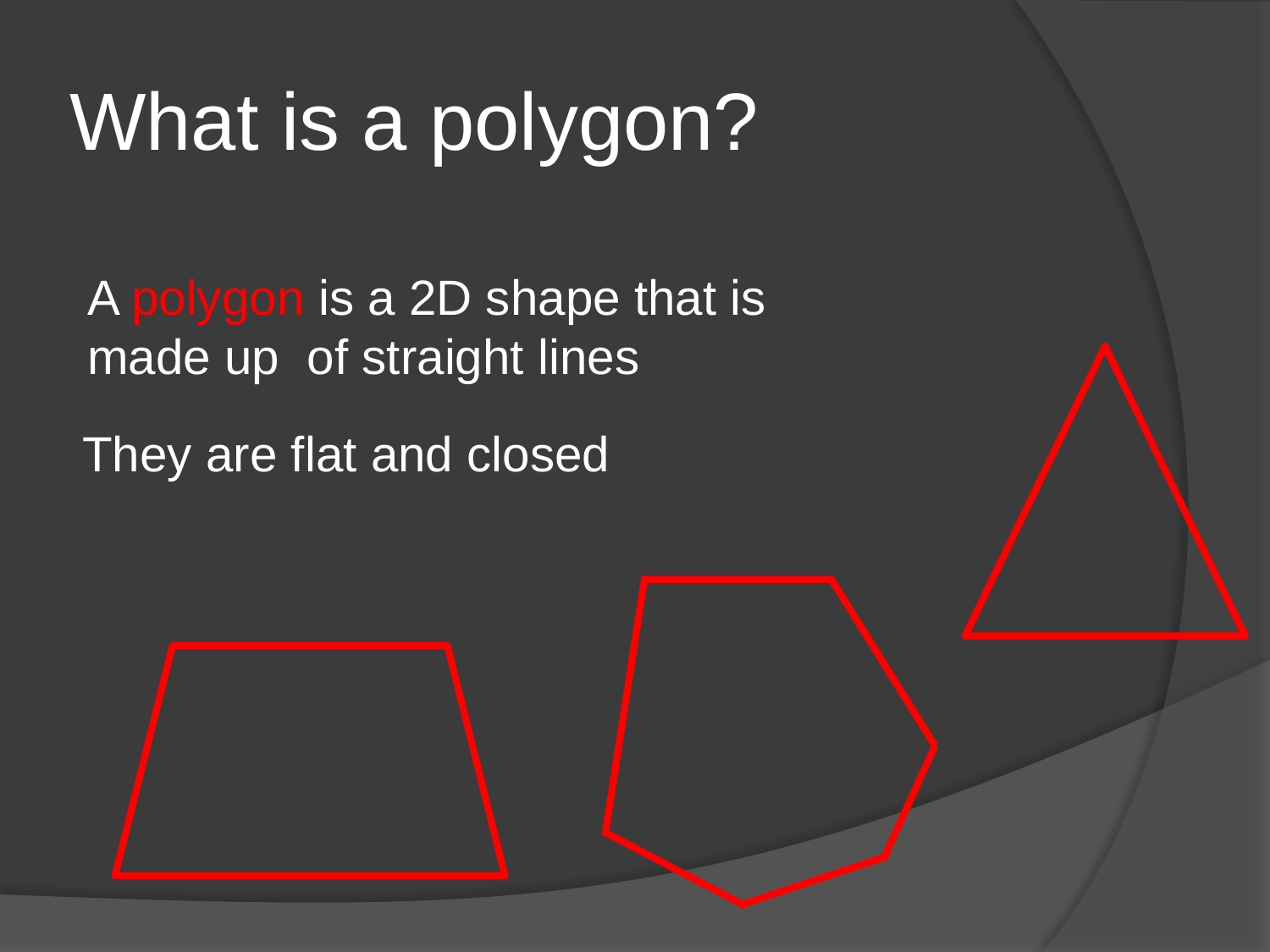

# What is a polygon?
A polygon is a 2D shape that is made up  of straight lines

They are flat and closed